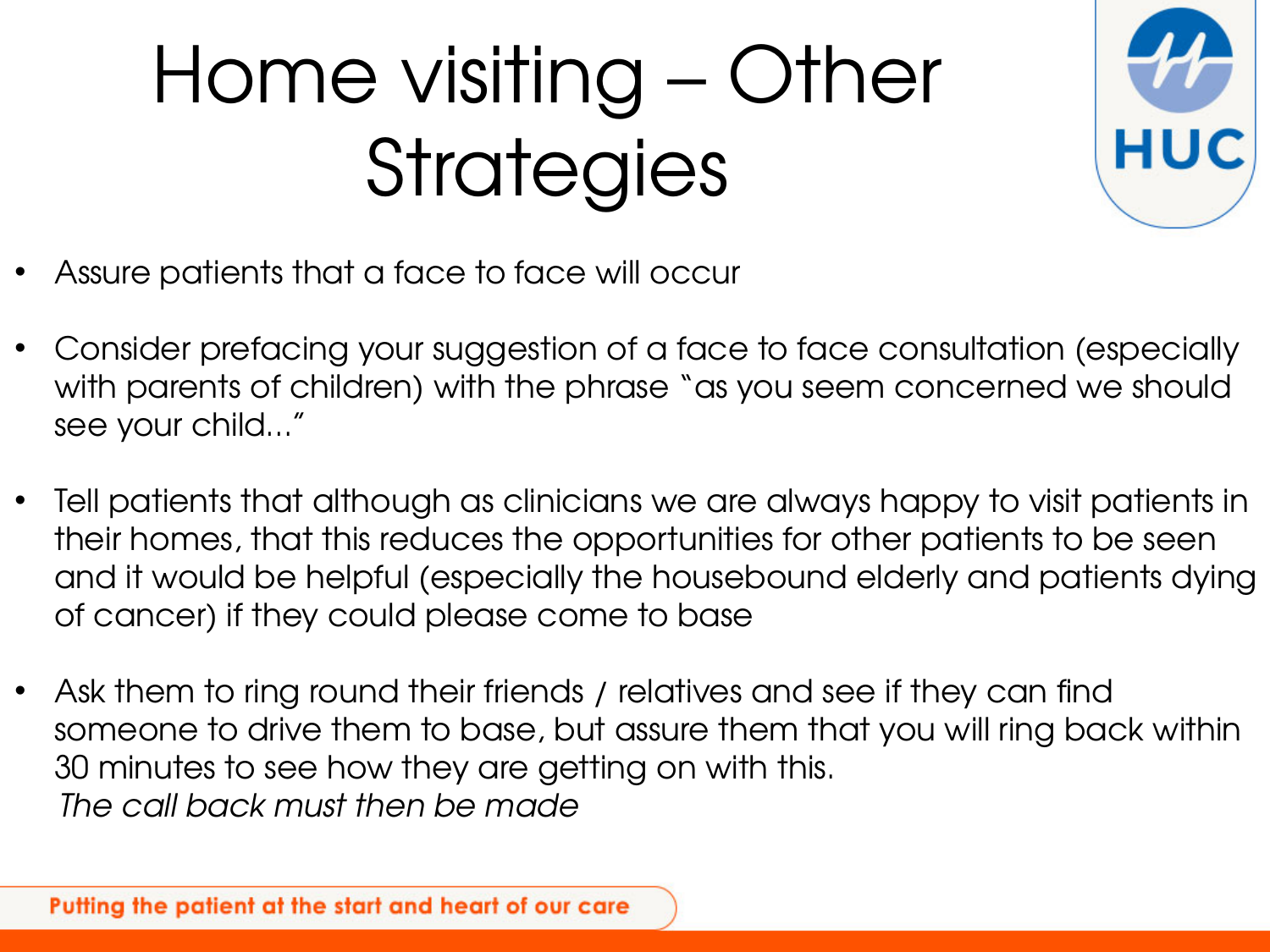

# Home visiting – Other Strategies
Assure patients that a face to face will occur

Consider prefacing your suggestion of a face to face consultation (especially with parents of children) with the phrase “as you seem concerned we should see your child…”

Tell patients that although as clinicians we are always happy to visit patients in their homes, that this reduces the opportunities for other patients to be seen and it would be helpful (especially the housebound elderly and patients dying of cancer) if they could please come to base

Ask them to ring round their friends / relatives and see if they can find someone to drive them to base, but assure them that you will ring back within 30 minutes to see how they are getting on with this.
     The call back must then be made